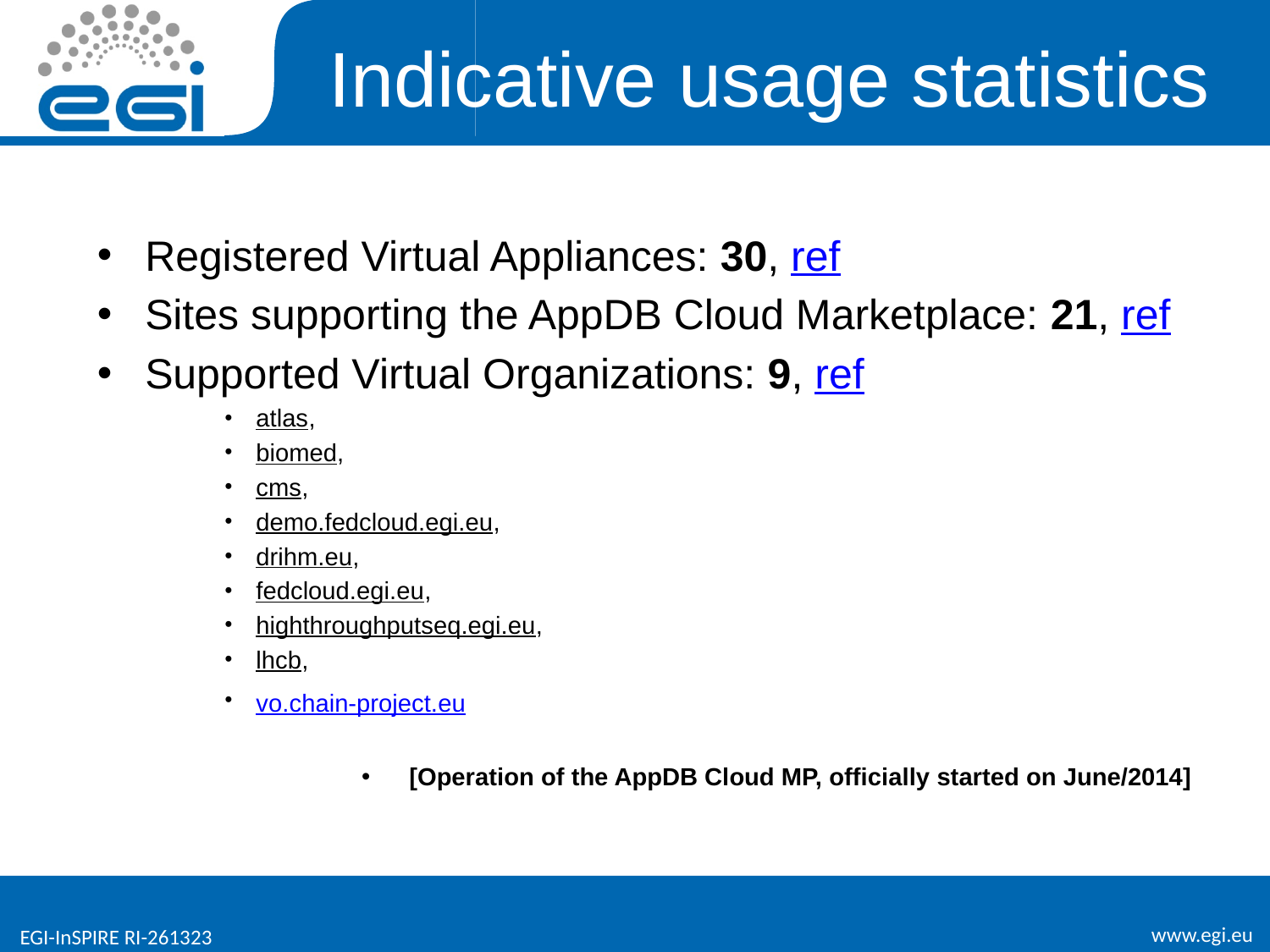

# Indicative usage statistics
Registered Virtual Appliances: 30, ref
Sites supporting the AppDB Cloud Marketplace: 21, ref
Supported Virtual Organizations: 9, ref
atlas,
biomed,
cms,
demo.fedcloud.egi.eu,
drihm.eu,
fedcloud.egi.eu,
highthroughputseq.egi.eu,
lhcb,
vo.chain-project.eu
[Operation of the AppDB Cloud MP, officially started on June/2014]